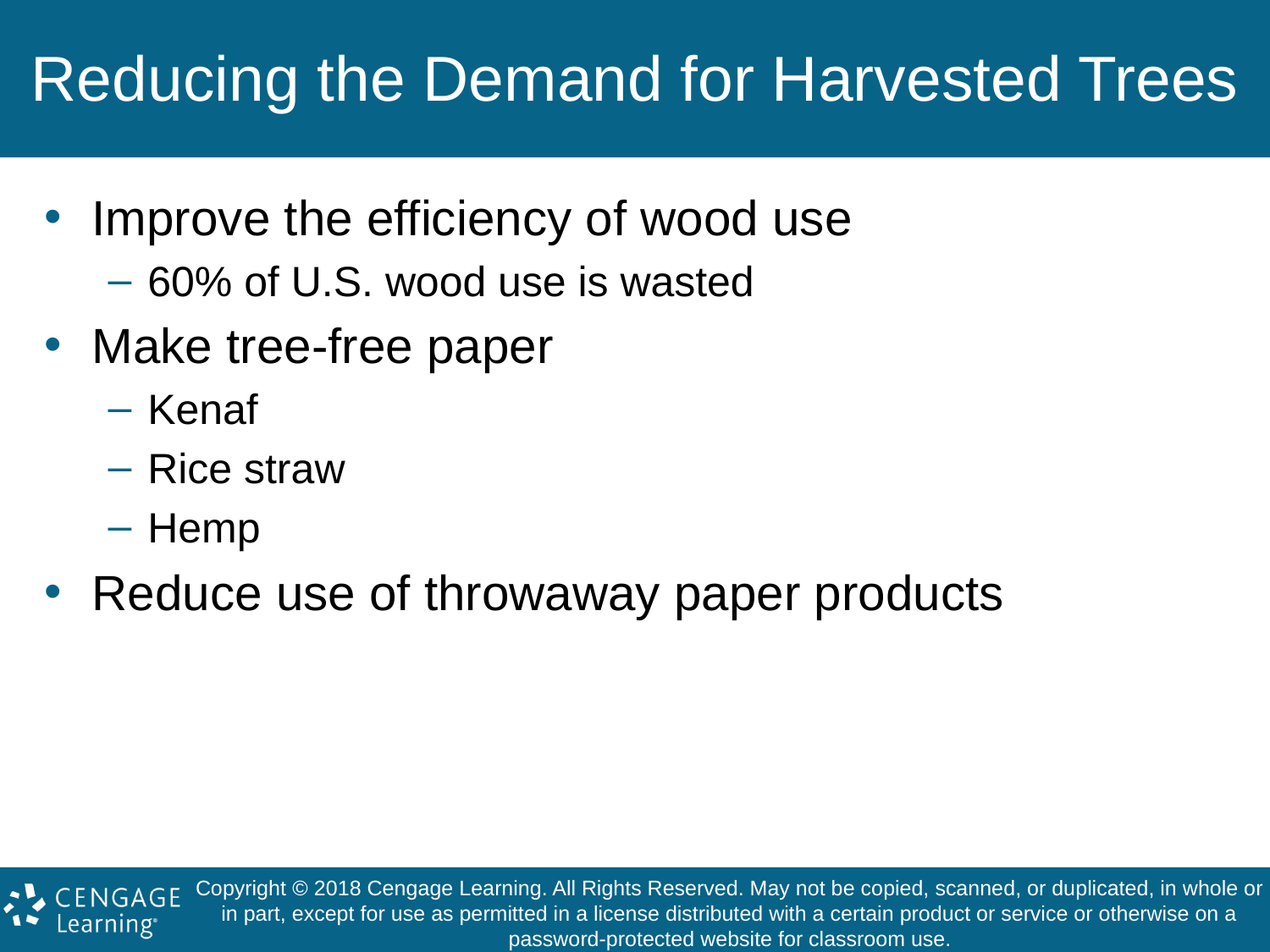

# Reducing the Demand for Harvested Trees
Improve the efficiency of wood use
60% of U.S. wood use is wasted
Make tree-free paper
Kenaf
Rice straw
Hemp
Reduce use of throwaway paper products